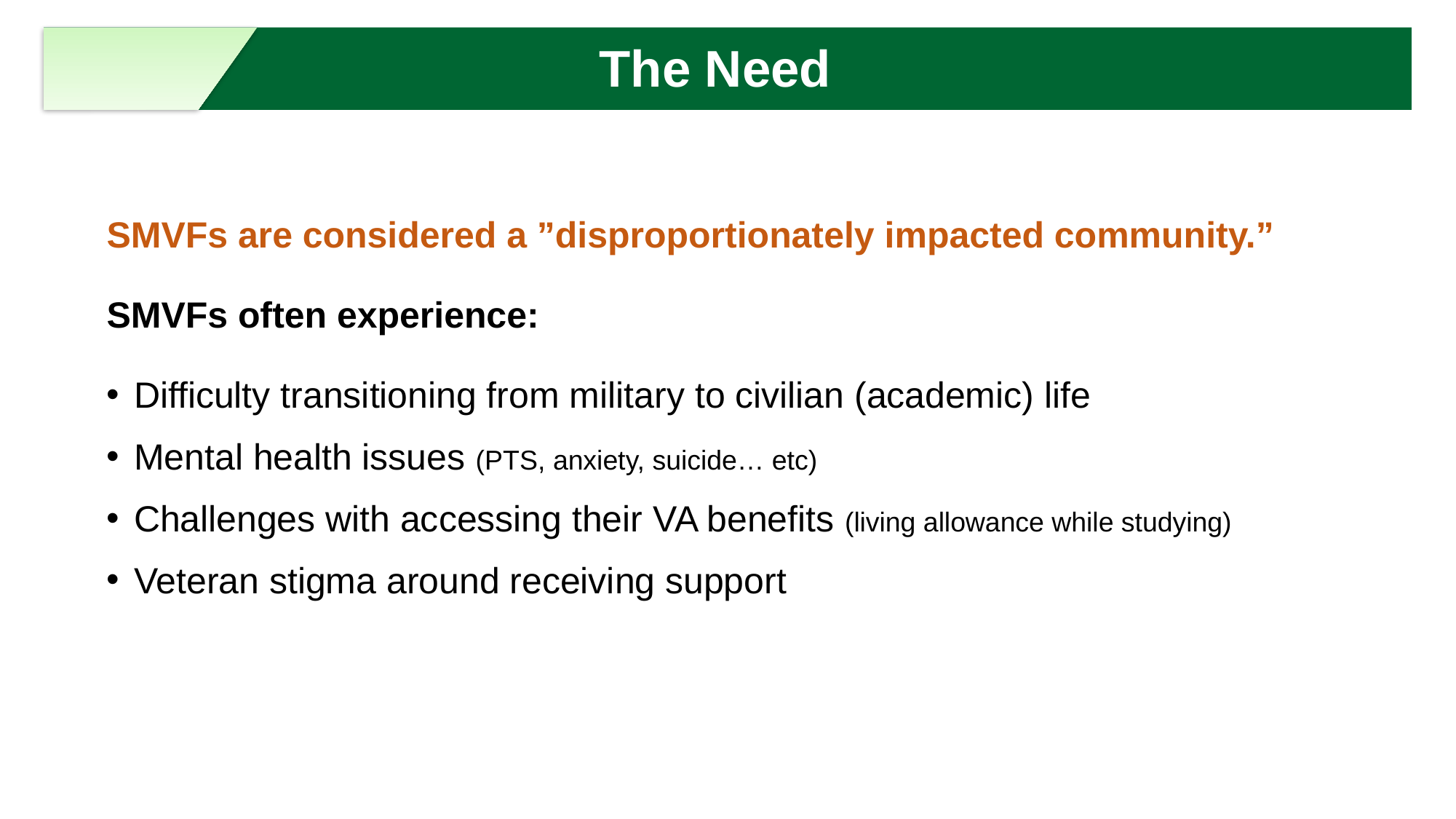

The Need
SMVFs are considered a ”disproportionately impacted community.”
SMVFs often experience:
Difficulty transitioning from military to civilian (academic) life
Mental health issues (PTS, anxiety, suicide… etc)
Challenges with accessing their VA benefits (living allowance while studying)
Veteran stigma around receiving support